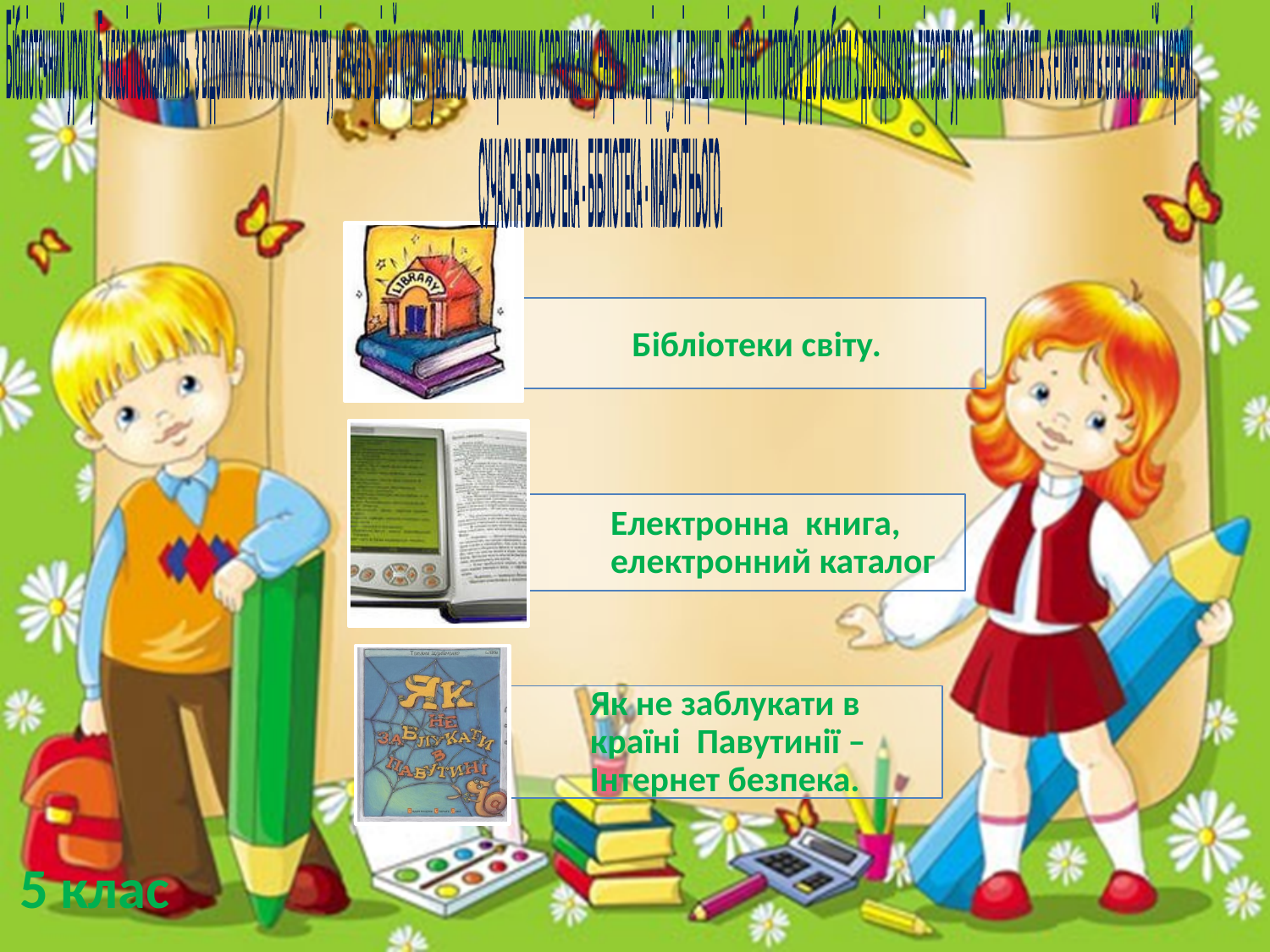

Бібліотечний урок у 5 класі познайомить  з відомими бібліотеками світу, навчать дітей користуватись  електронними словниками, енциклопедіями, підвищить інтерес і потребу до роботи з довідковою літературою. Познайомлять з етикетом в електронній мережі.
СУЧАСНА БІБЛІОТЕКА - БІБЛІОТЕКА - МАЙБУТНЬОГО.
  Бібліотеки світу.
Електронна  книга, електронний каталог
Як не заблукати в країні  Павутинії – Інтернет безпека.
5 клас